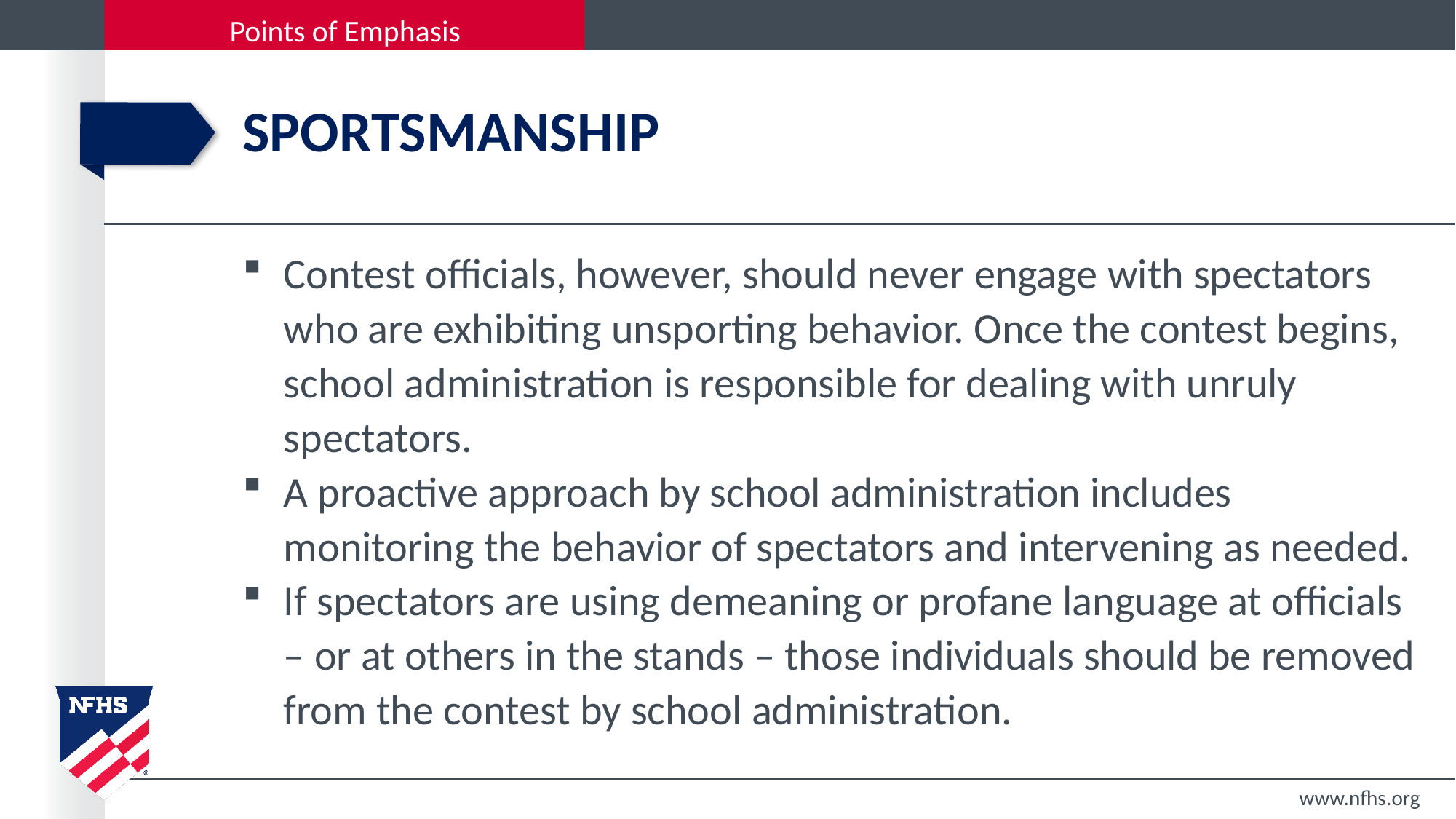

# sportsmanship
Contest officials, however, should never engage with spectators who are exhibiting unsporting behavior. Once the contest begins, school administration is responsible for dealing with unruly spectators.
A proactive approach by school administration includes monitoring the behavior of spectators and intervening as needed.
If spectators are using demeaning or profane language at officials – or at others in the stands – those individuals should be removed from the contest by school administration.

www.nfhs.org